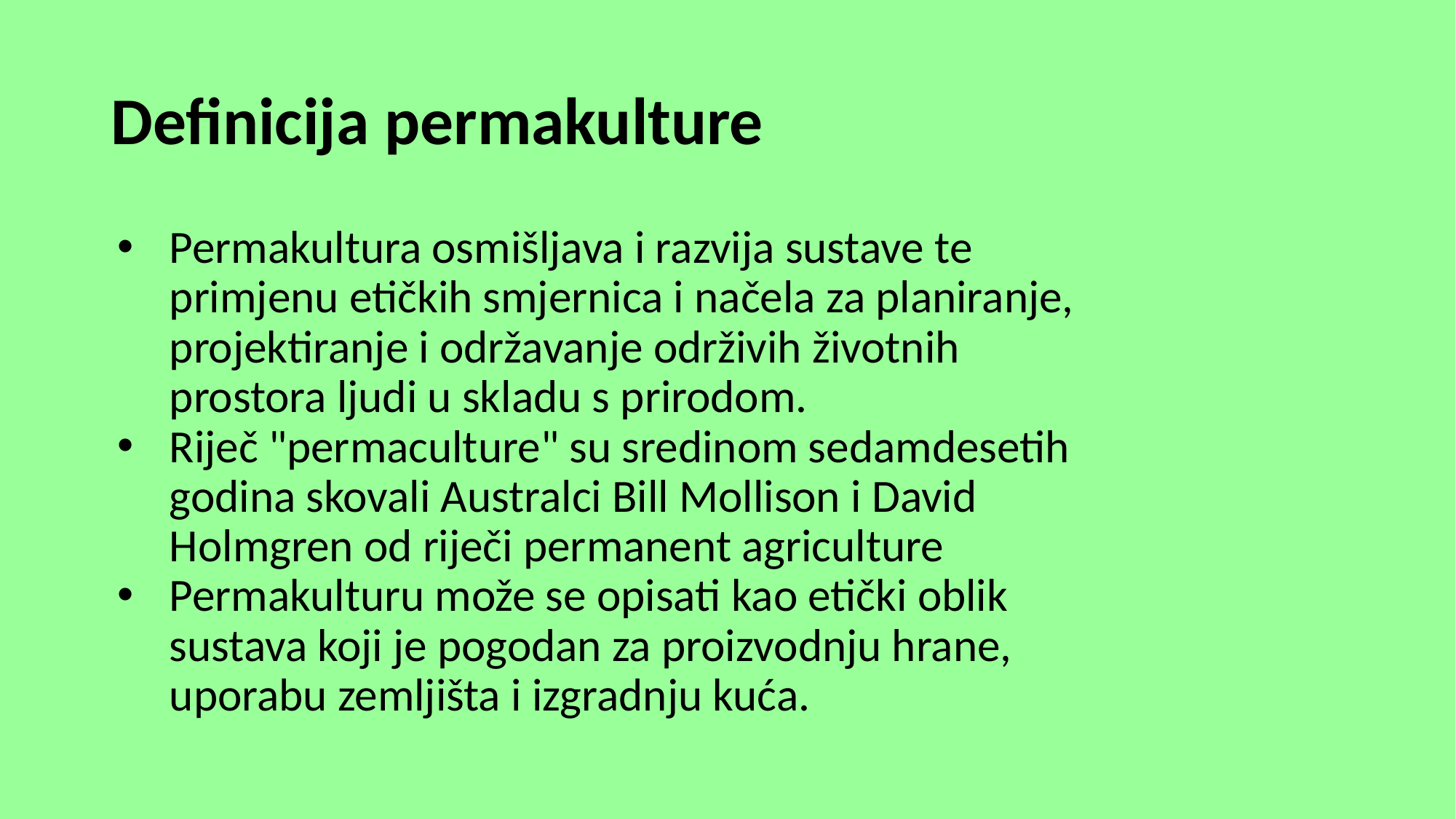

# Definicija permakulture
Permakultura osmišljava i razvija sustave te primjenu etičkih smjernica i načela za planiranje, projektiranje i održavanje održivih životnih prostora ljudi u skladu s prirodom.
Riječ "permaculture" su sredinom sedamdesetih godina skovali Australci Bill Mollison i David Holmgren od riječi permanent agriculture
Permakulturu može se opisati kao etički oblik sustava koji je pogodan za proizvodnju hrane, uporabu zemljišta i izgradnju kuća.